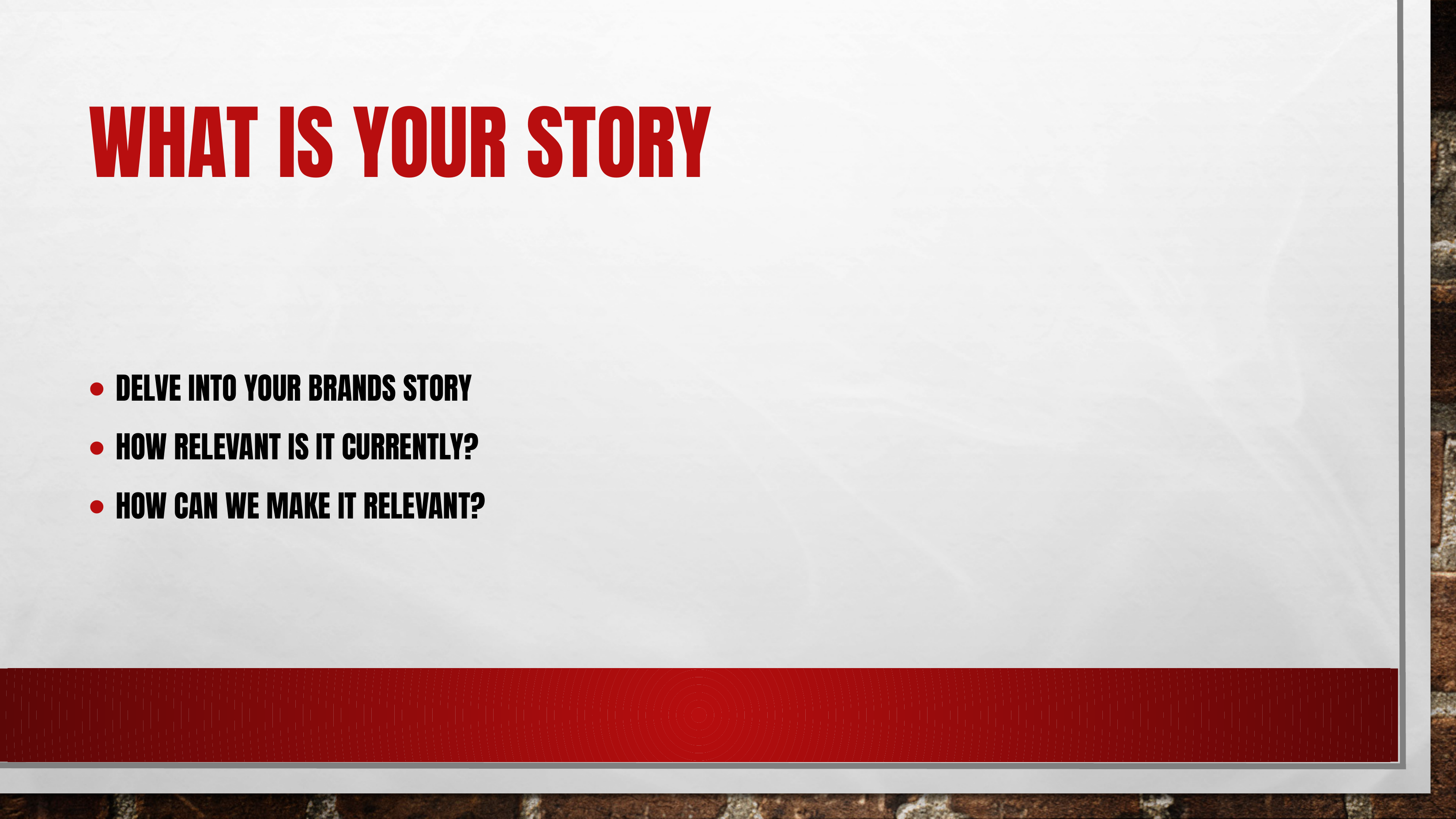

# What is your Story
Delve into your Brands Story
How Relevant is it currently?
How can we make it Relevant?